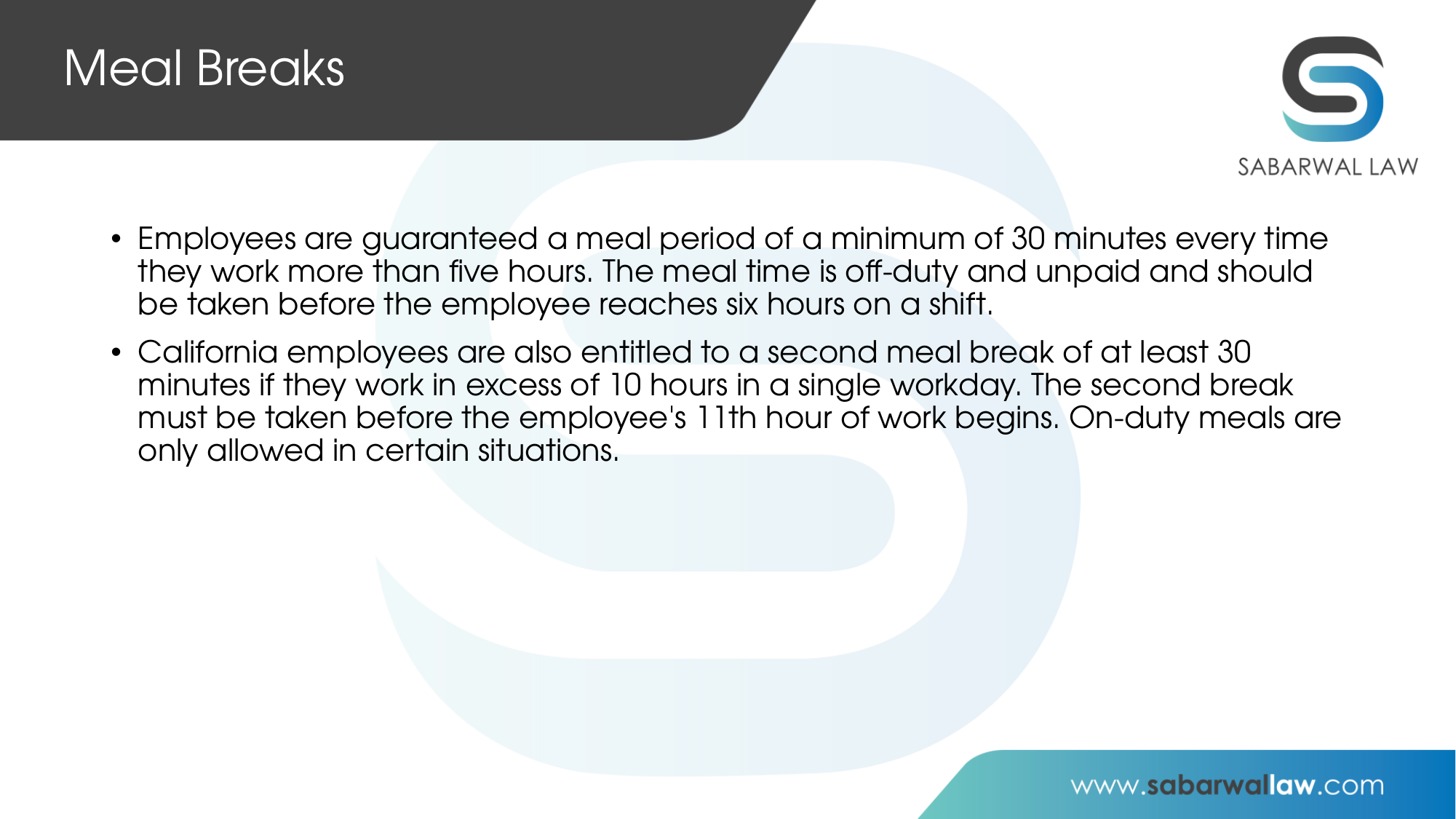

# Meal Breaks
Employees are guaranteed a meal period of a minimum of 30 minutes every time they work more than five hours. The meal time is off-duty and unpaid and should be taken before the employee reaches six hours on a shift.
California employees are also entitled to a second meal break of at least 30 minutes if they work in excess of 10 hours in a single workday. The second break must be taken before the employee's 11th hour of work begins. On-duty meals are only allowed in certain situations.